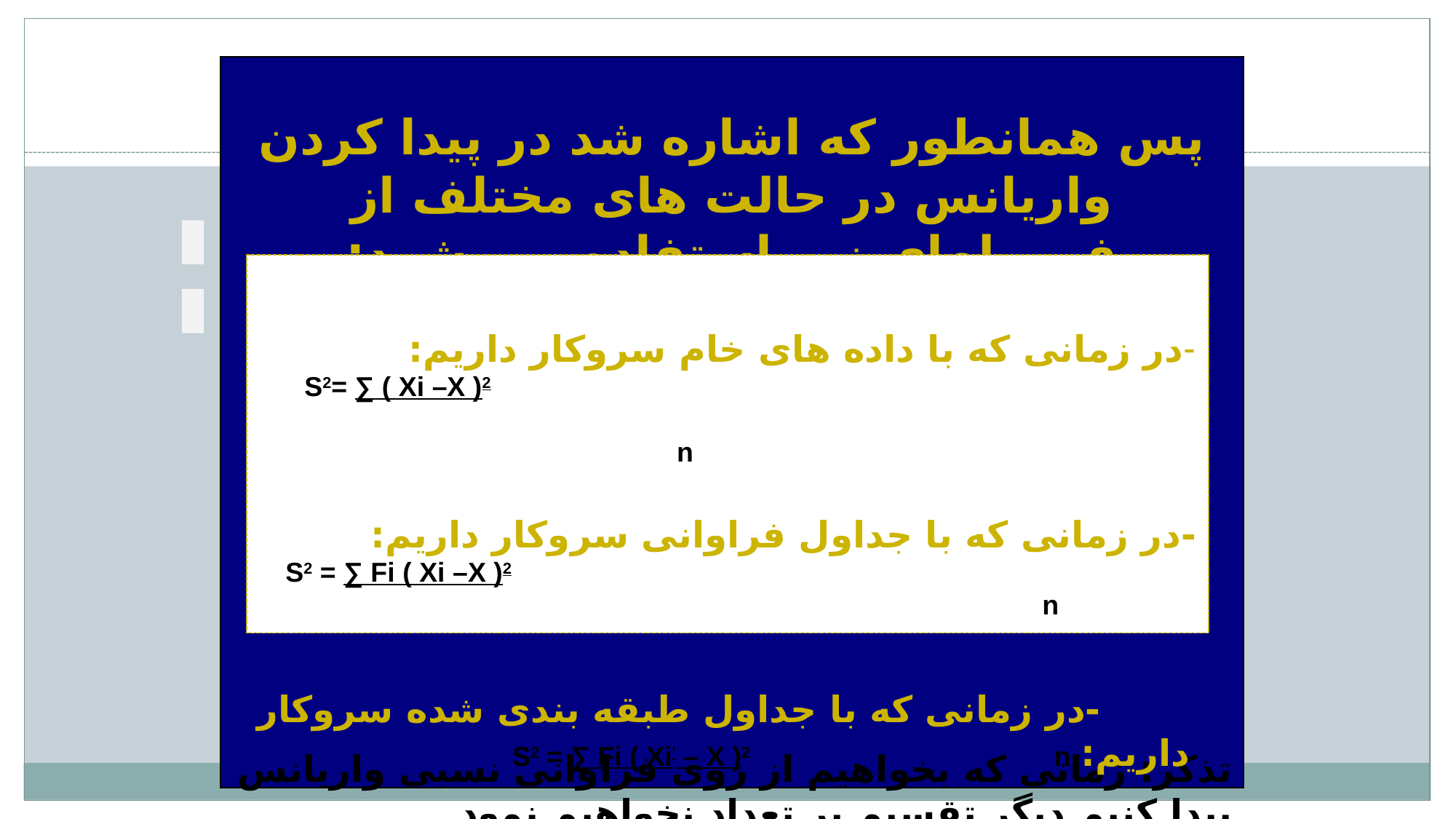

#

پس همانطور که اشاره شد در پیدا کردن واریانس در حالت های مختلف از فرمولهای زیر استفاده می شود:

تذکر: زمانی که بخواهیم از روی فراوانی نسبی واریانس پیدا کنیم ديگر تقسيم بر تعداد نخواهيم نمود

-در زمانی که با داده های خام سروکار داریم:                              S2= ∑ ( Xi –X )2
                                                                                                             n

-در زمانی که با جداول فراوانی سروکار داریم:                       S2 = ∑ Fi ( Xi –X )2
              n

-در زمانی که با جداول طبقه بندی شده سروکار داریم: S2 = ∑ Fi ( Xi' – X )2                                                      n